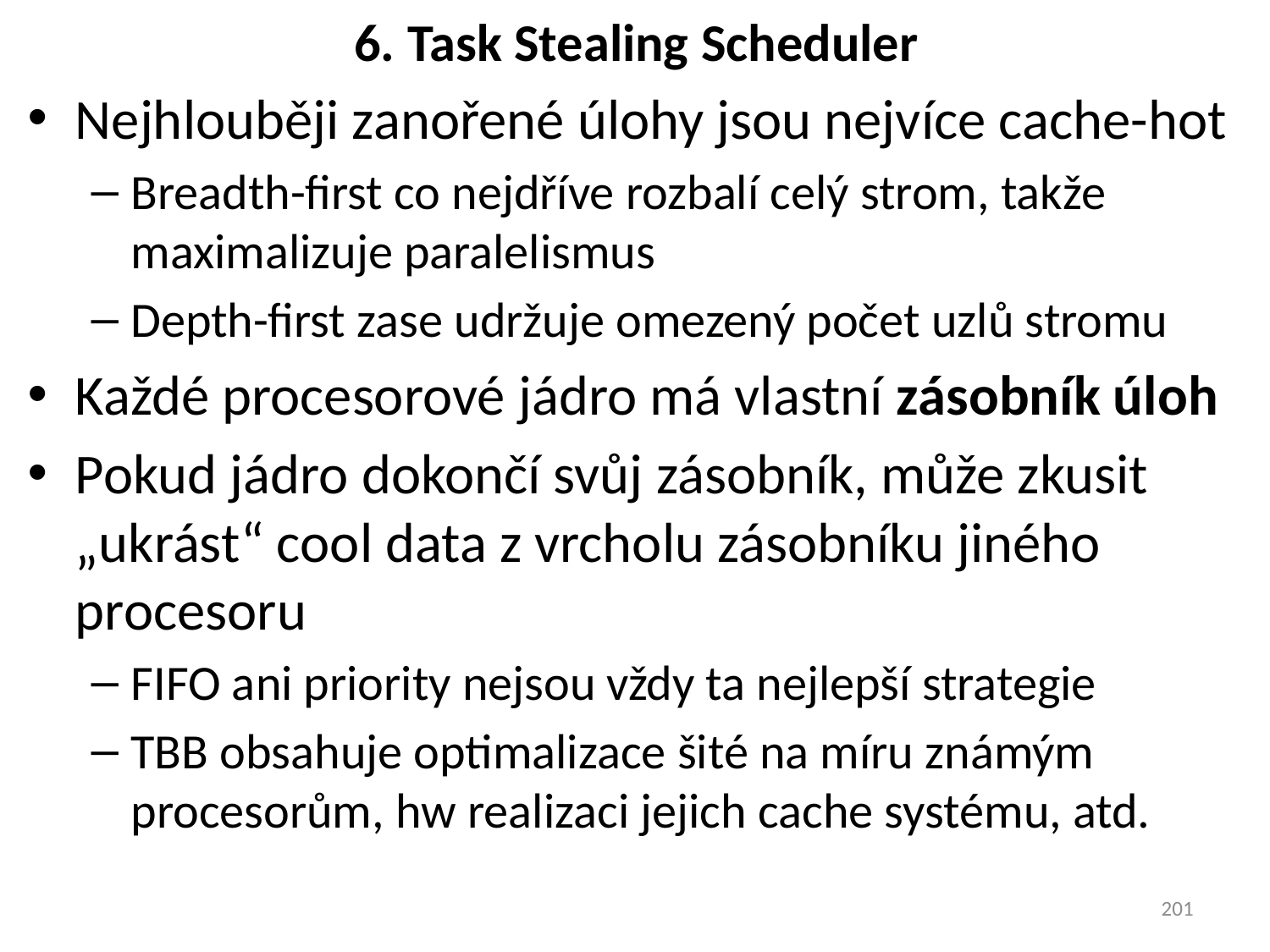

# 6. Task Stealing Scheduler
Nejhlouběji zanořené úlohy jsou nejvíce cache-hot
Breadth-first co nejdříve rozbalí celý strom, takže maximalizuje paralelismus
Depth-first zase udržuje omezený počet uzlů stromu
Každé procesorové jádro má vlastní zásobník úloh
Pokud jádro dokončí svůj zásobník, může zkusit „ukrást“ cool data z vrcholu zásobníku jiného procesoru
FIFO ani priority nejsou vždy ta nejlepší strategie
TBB obsahuje optimalizace šité na míru známým procesorům, hw realizaci jejich cache systému, atd.

201